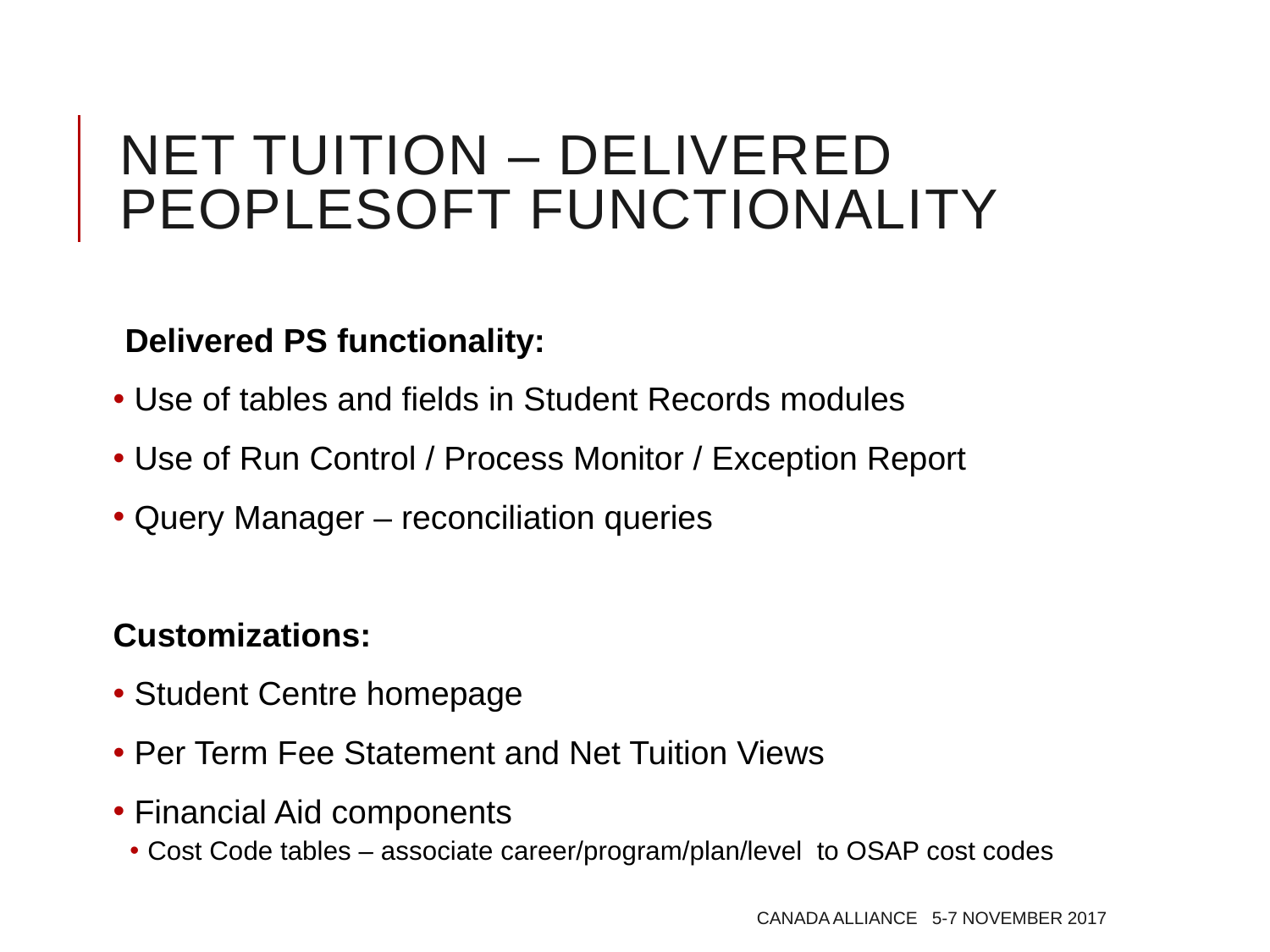

# Net Tuition – Delivered Peoplesoft functionality
Delivered PS functionality:
 Use of tables and fields in Student Records modules
 Use of Run Control / Process Monitor / Exception Report
 Query Manager – reconciliation queries

Customizations:
 Student Centre homepage
 Per Term Fee Statement and Net Tuition Views
 Financial Aid components
Cost Code tables – associate career/program/plan/level  to OSAP cost codes

Canada Alliance   5-7 November 2017